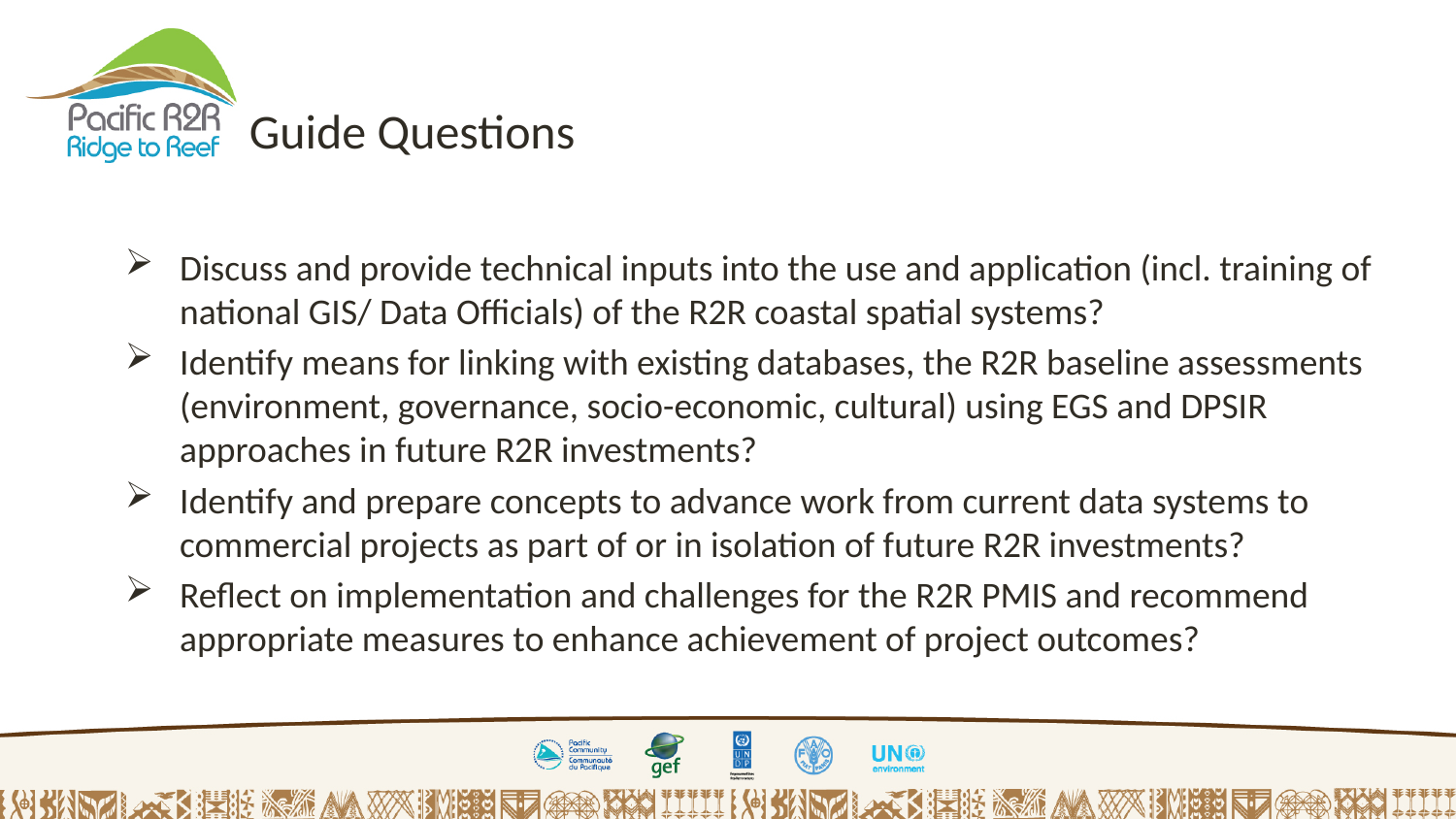

Guide Questions
Discuss and provide technical inputs into the use and application (incl. training of national GIS/ Data Officials) of the R2R coastal spatial systems?
Identify means for linking with existing databases, the R2R baseline assessments (environment, governance, socio-economic, cultural) using EGS and DPSIR approaches in future R2R investments?
Identify and prepare concepts to advance work from current data systems to commercial projects as part of or in isolation of future R2R investments?
Reflect on implementation and challenges for the R2R PMIS and recommend appropriate measures to enhance achievement of project outcomes?